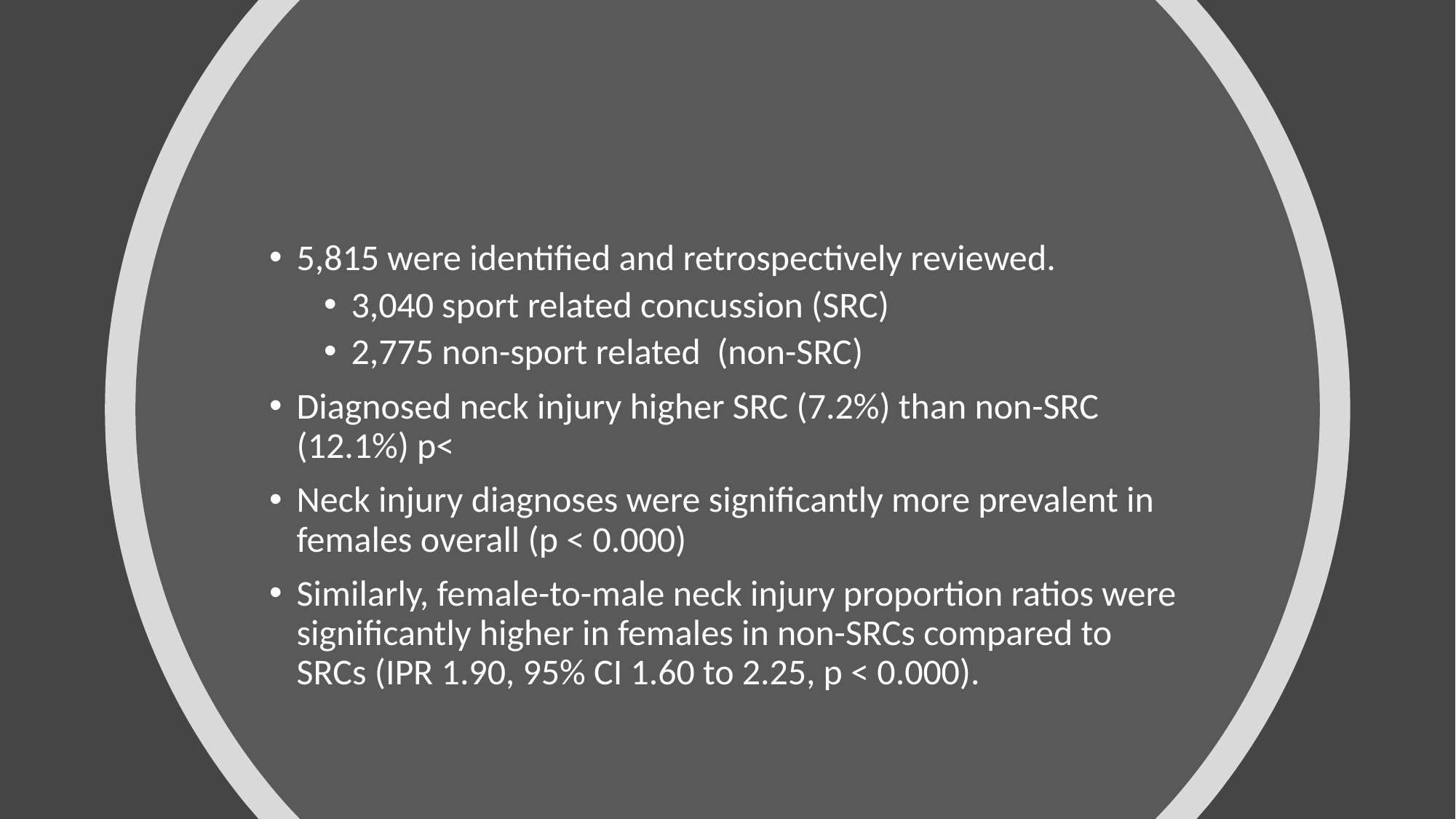

5,815 were identified and retrospectively reviewed.
3,040 sport related concussion (SRC)
2,775 non-sport related  (non-SRC)
Diagnosed neck injury higher SRC (7.2%) than non-SRC (12.1%) p<
Neck injury diagnoses were significantly more prevalent in females overall (p < 0.000)
Similarly, female-to-male neck injury proportion ratios were significantly higher in females in non-SRCs compared to SRCs (IPR 1.90, 95% CI 1.60 to 2.25, p < 0.000).